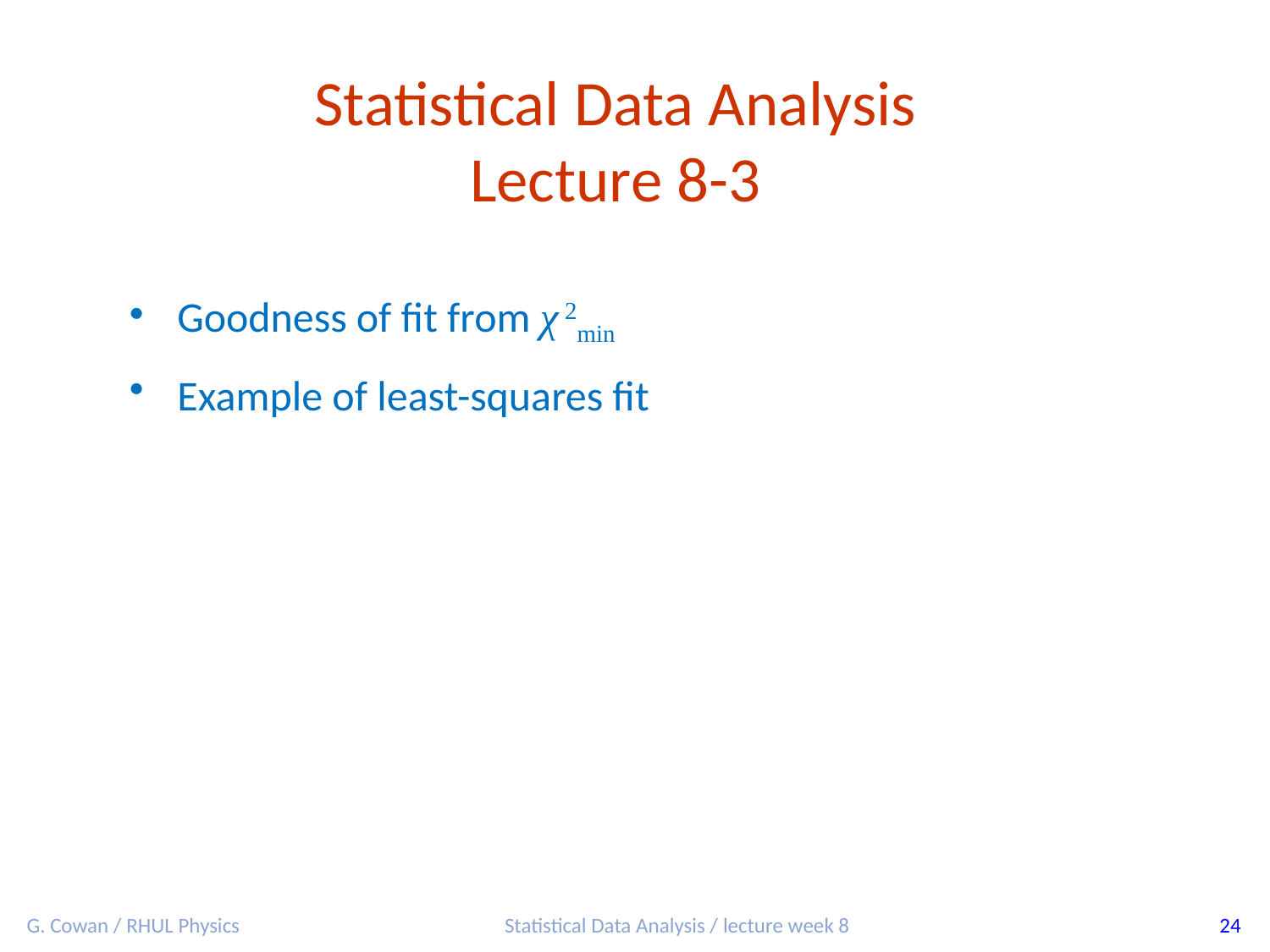

Statistical Data Analysis
Lecture 8-3
Goodness of fit from χ 2min
Example of least-squares fit
G. Cowan / RHUL Physics
Statistical Data Analysis / lecture week 8
24